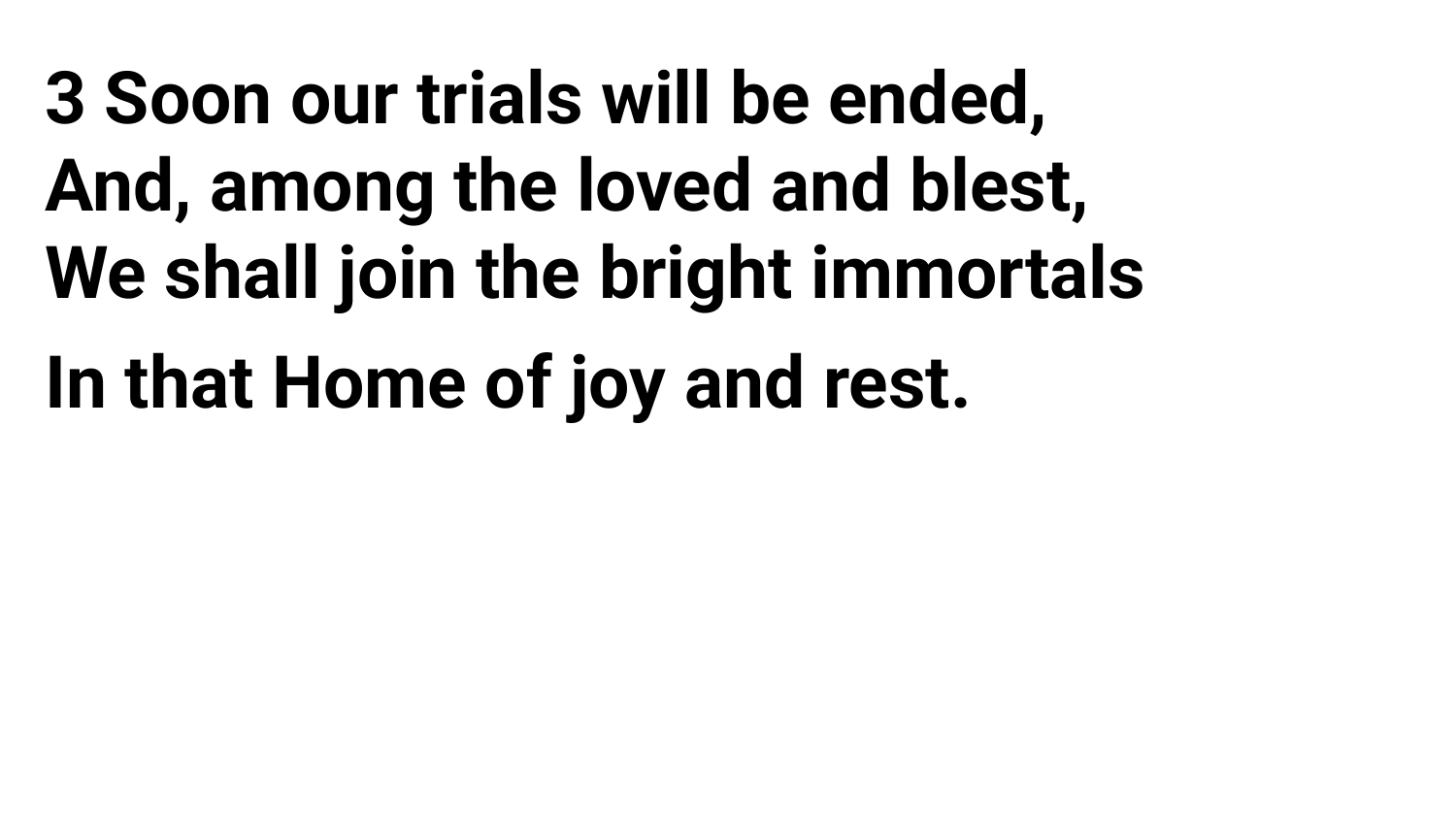

3 Soon our trials will be ended,
And, among the loved and blest,
We shall join the bright immortals
In that Home of joy and rest.